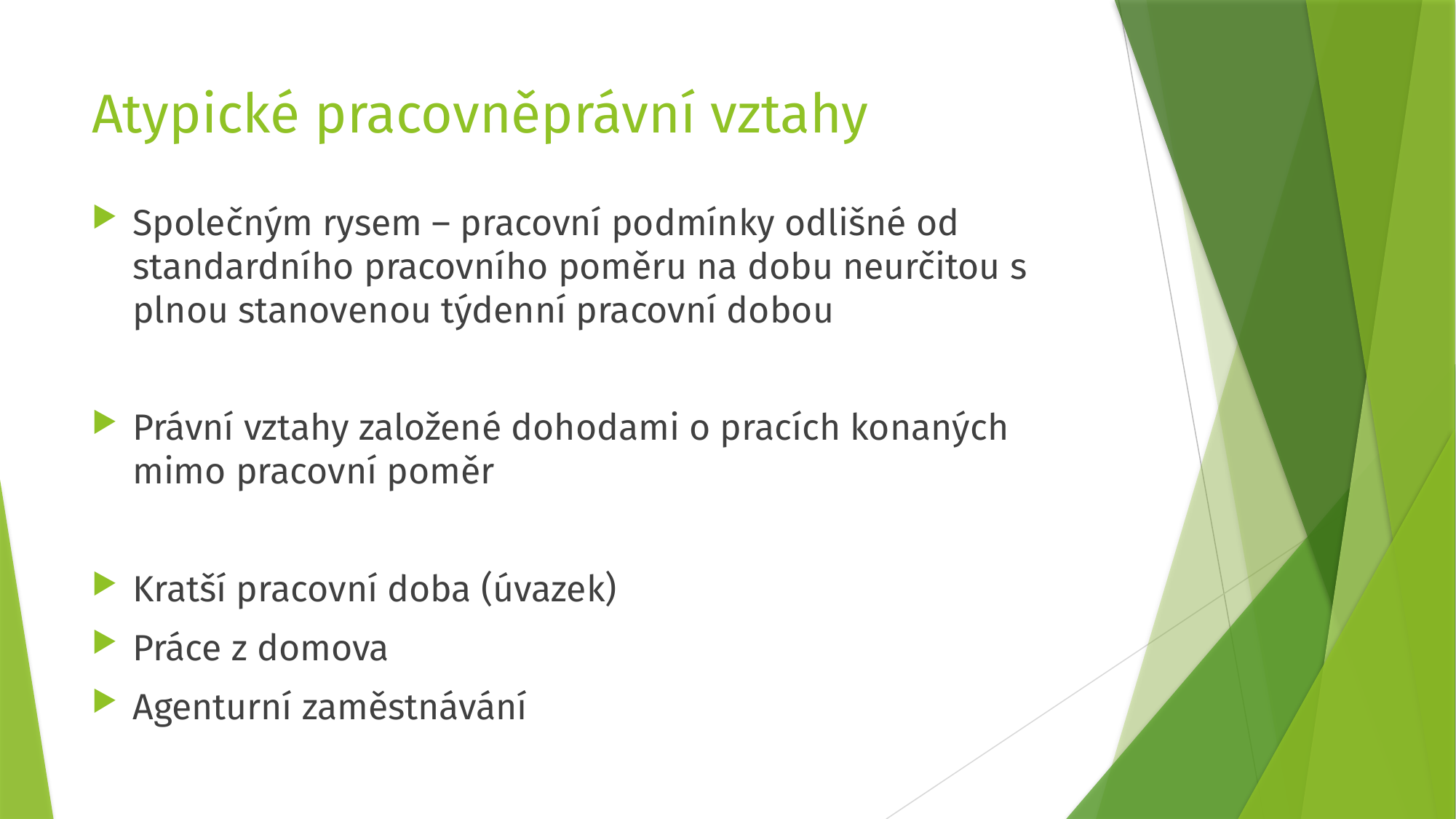

# Atypické pracovněprávní vztahy
Společným rysem – pracovní podmínky odlišné od standardního pracovního poměru na dobu neurčitou s plnou stanovenou týdenní pracovní dobou

Právní vztahy založené dohodami o pracích konaných mimo pracovní poměr

Kratší pracovní doba (úvazek)
Práce z domova
Agenturní zaměstnávání